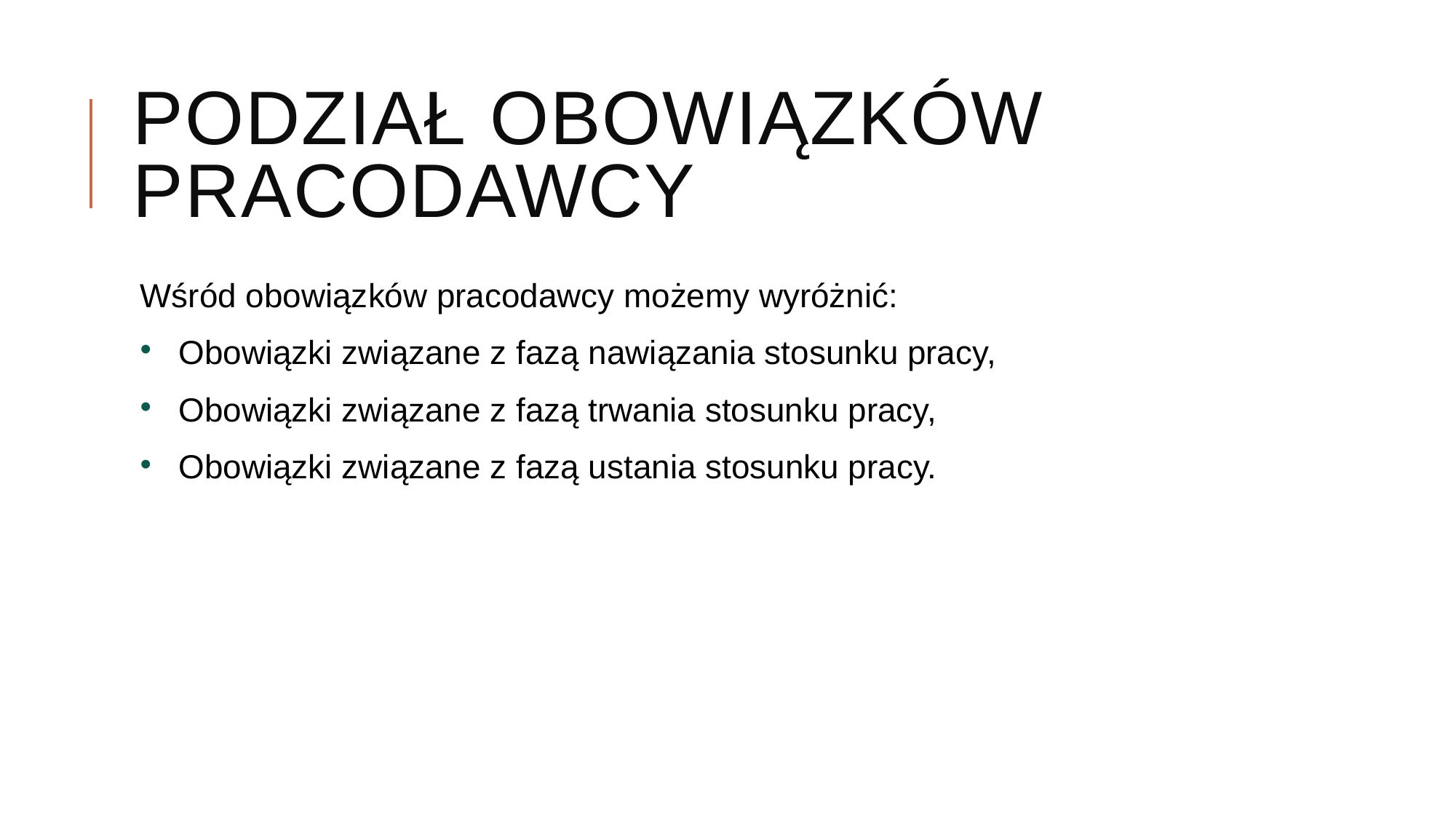

# Podział obowiązków pracodawcy
Wśród obowiązków pracodawcy możemy wyróżnić:
Obowiązki związane z fazą nawiązania stosunku pracy,
Obowiązki związane z fazą trwania stosunku pracy,
Obowiązki związane z fazą ustania stosunku pracy.